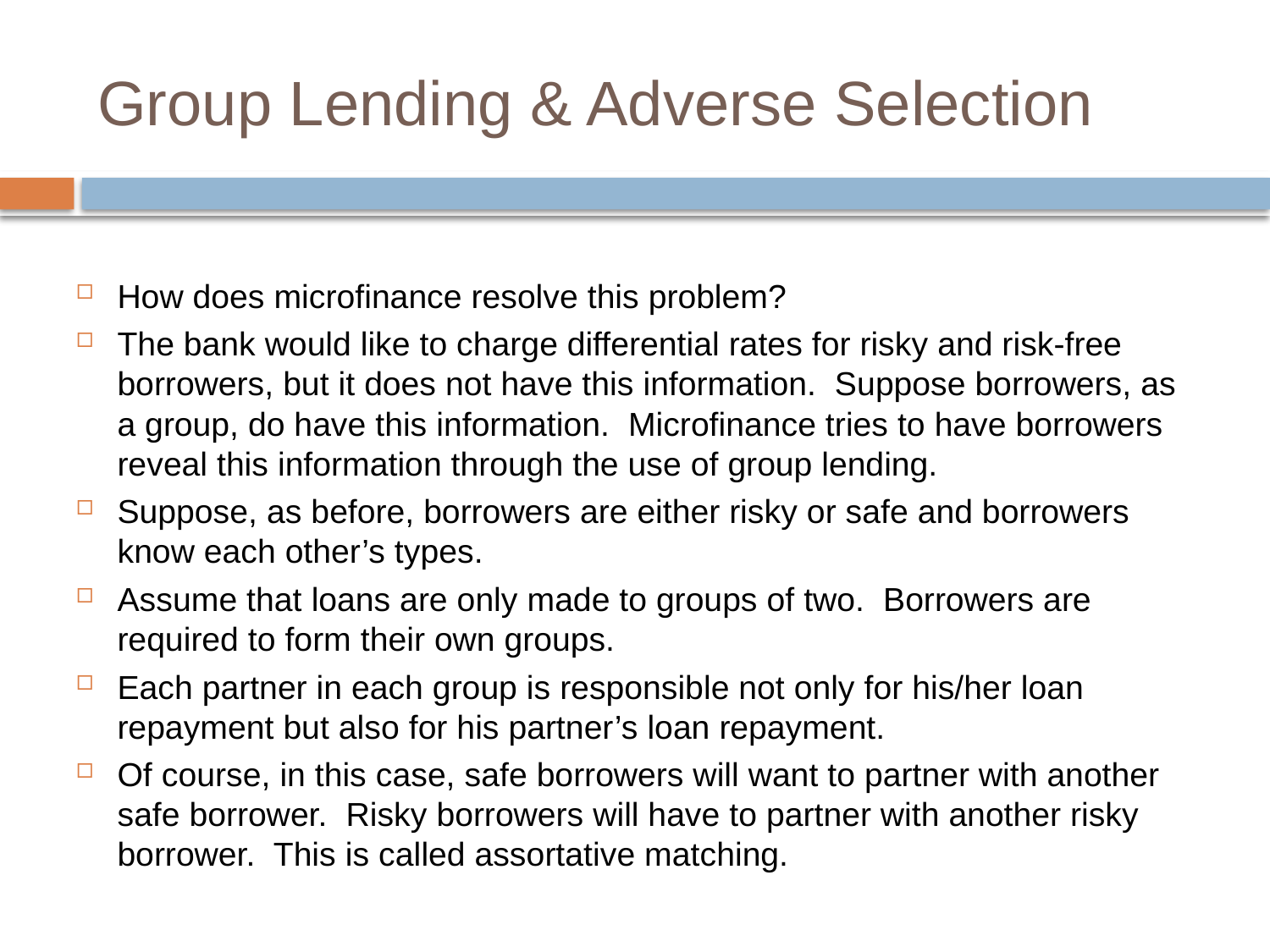

# Group Lending & Adverse Selection
How does microfinance resolve this problem?
The bank would like to charge differential rates for risky and risk-free borrowers, but it does not have this information.  Suppose borrowers, as a group, do have this information.  Microfinance tries to have borrowers reveal this information through the use of group lending.
Suppose, as before, borrowers are either risky or safe and borrowers know each other’s types.
Assume that loans are only made to groups of two.  Borrowers are required to form their own groups.
Each partner in each group is responsible not only for his/her loan repayment but also for his partner’s loan repayment.
Of course, in this case, safe borrowers will want to partner with another safe borrower.  Risky borrowers will have to partner with another risky borrower.  This is called assortative matching.